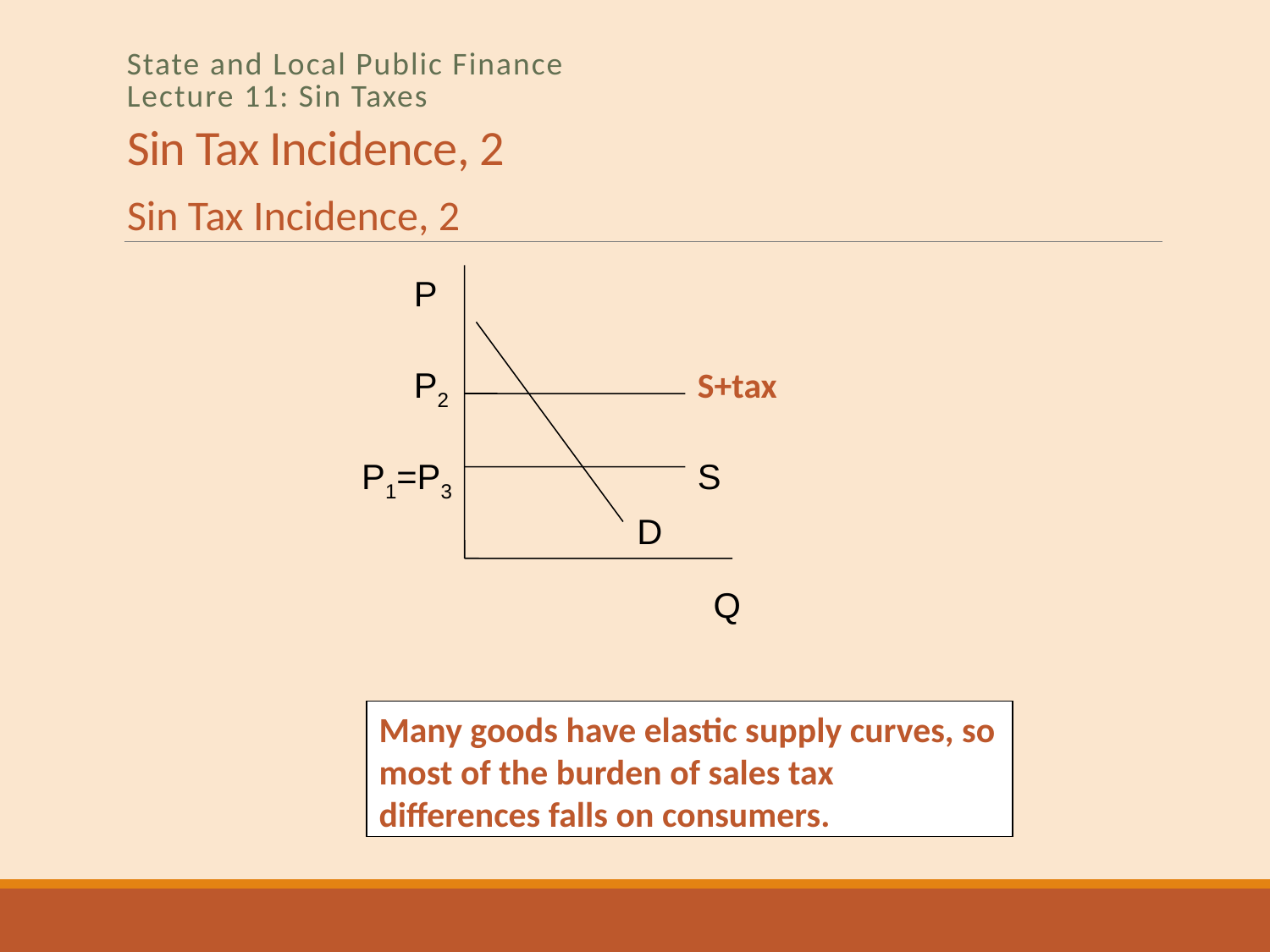

# Sin Tax Incidence, 2
State and Local Public Finance
Lecture 11: Sin Taxes

P

P2
S+tax

P1=P3
S

D

Q
Many goods have elastic supply curves, so most of the burden of sales tax differences falls on consumers.
Sin Tax Incidence, 2